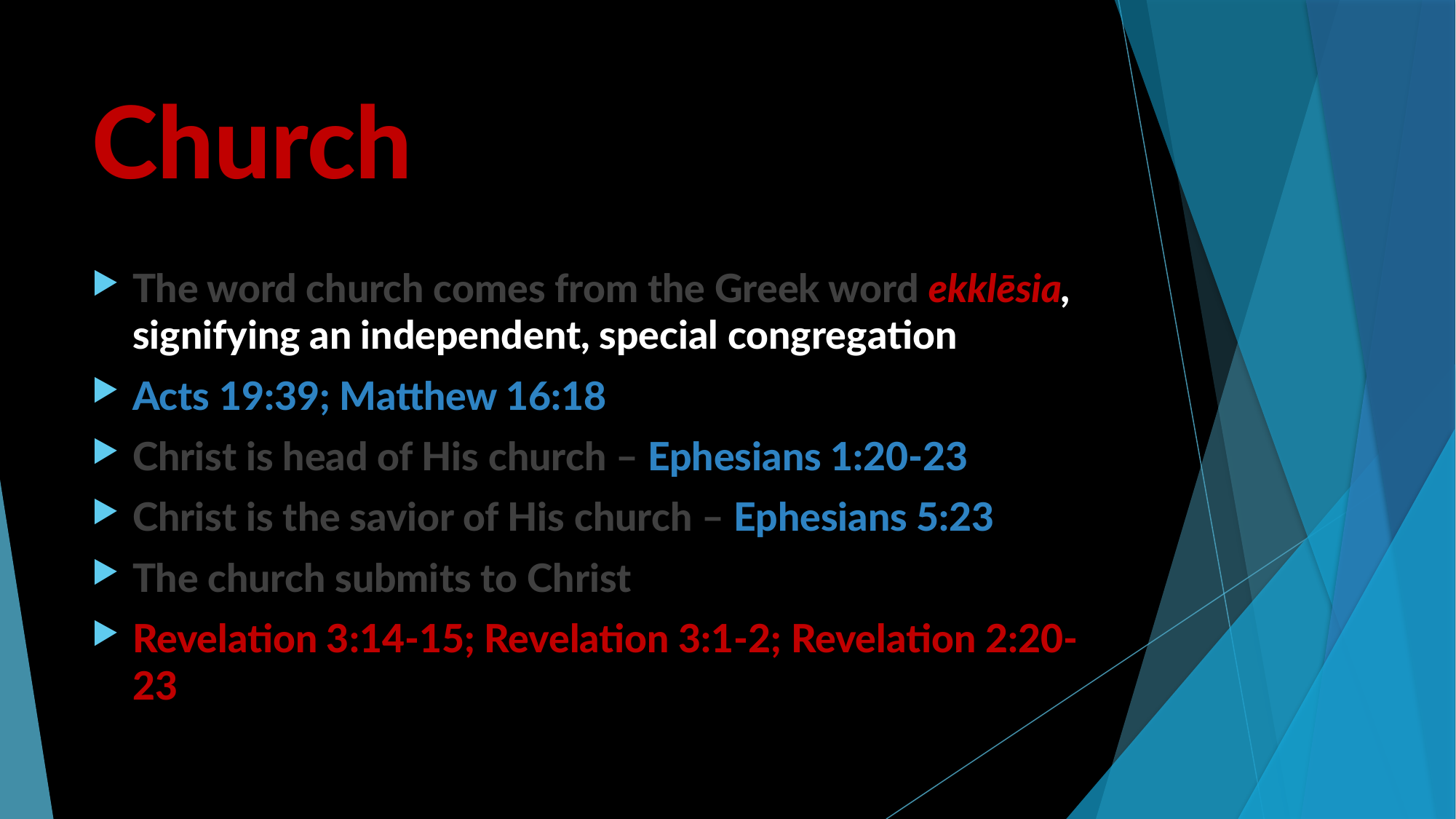

# Church
The word church comes from the Greek word ekklēsia, signifying an independent, special congregation
Acts 19:39; Matthew 16:18
Christ is head of His church – Ephesians 1:20-23
Christ is the savior of His church – Ephesians 5:23
The church submits to Christ
Revelation 3:14-15; Revelation 3:1-2; Revelation 2:20-23